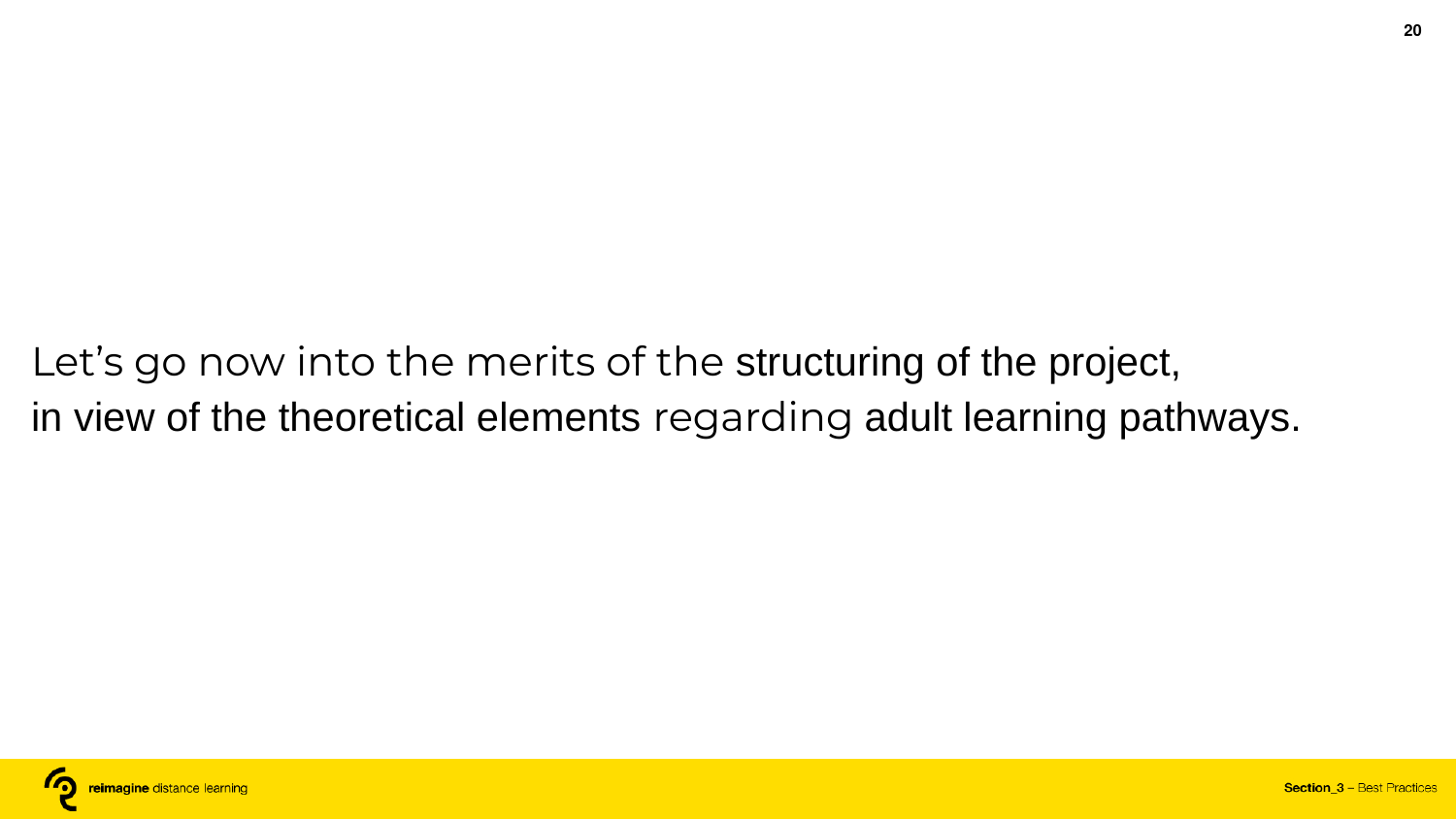

20
Let’s go now into the merits of the structuring of the project,
in view of the theoretical elements regarding adult learning pathways.